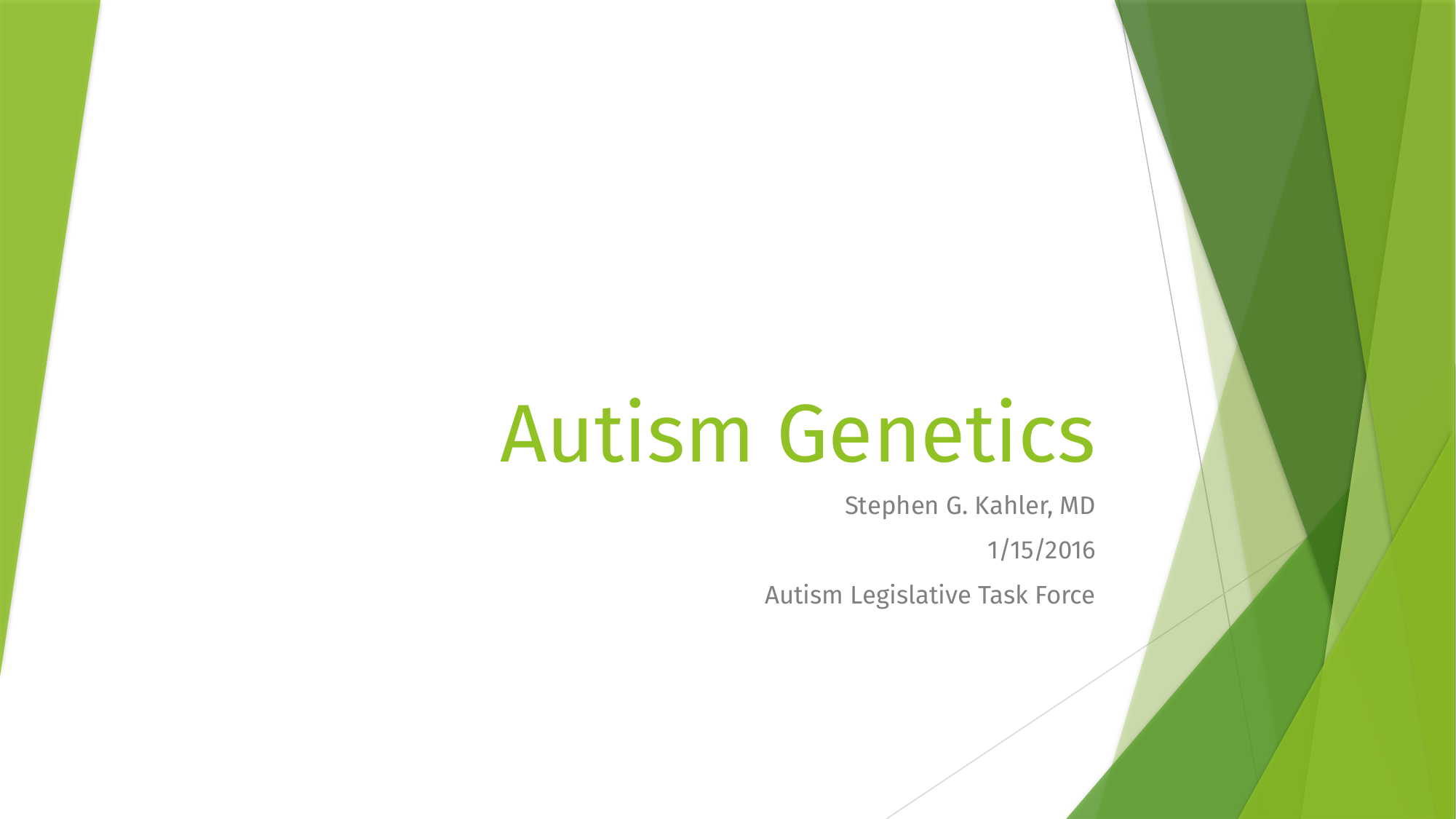

# Autism Genetics
Stephen G. Kahler, MD
1/15/2016
Autism Legislative Task Force